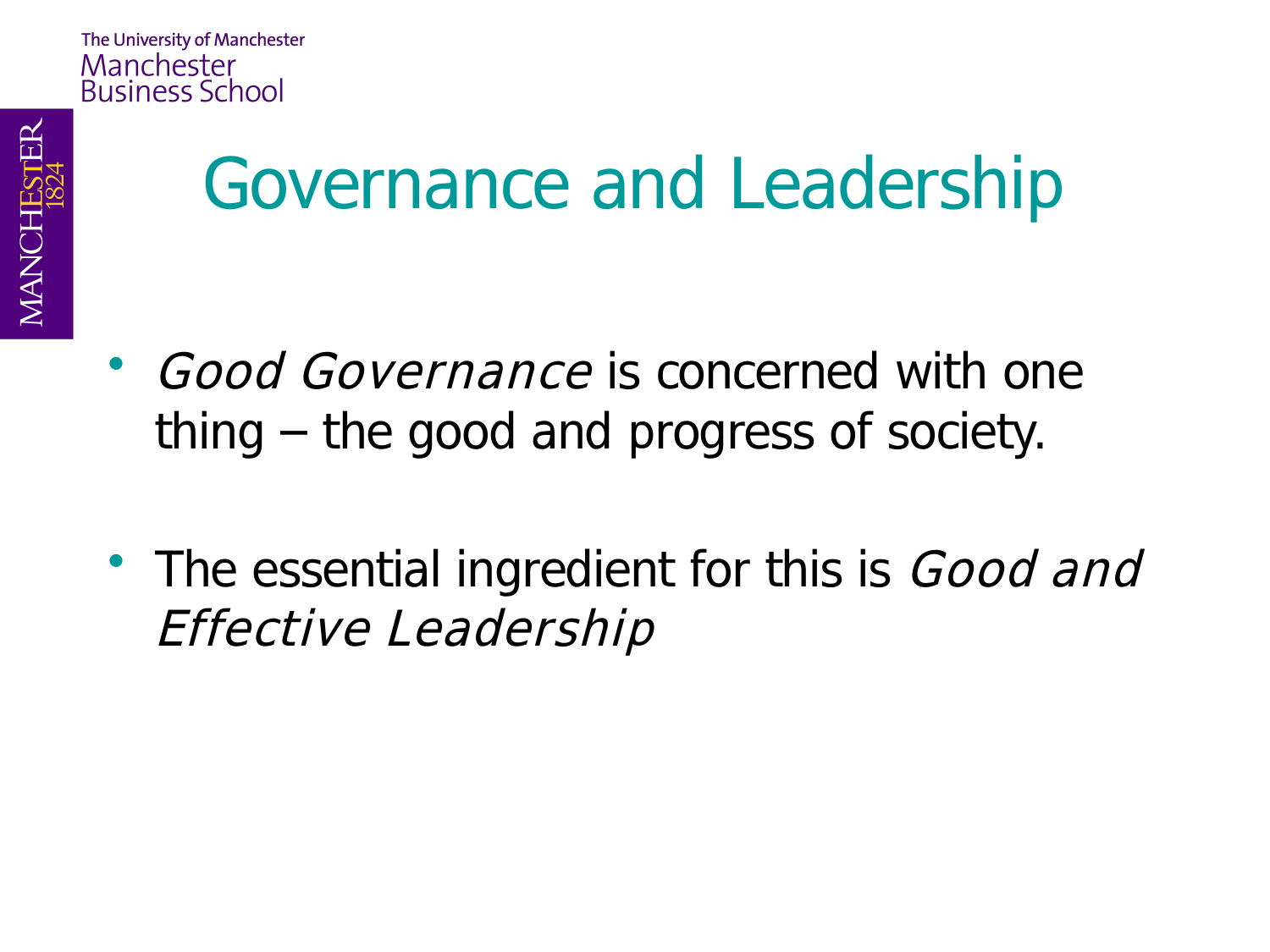

Governance and Leadership

Good Governance is concerned with one thing – the good and progress of society.

The essential ingredient for this is Good and Effective Leadership